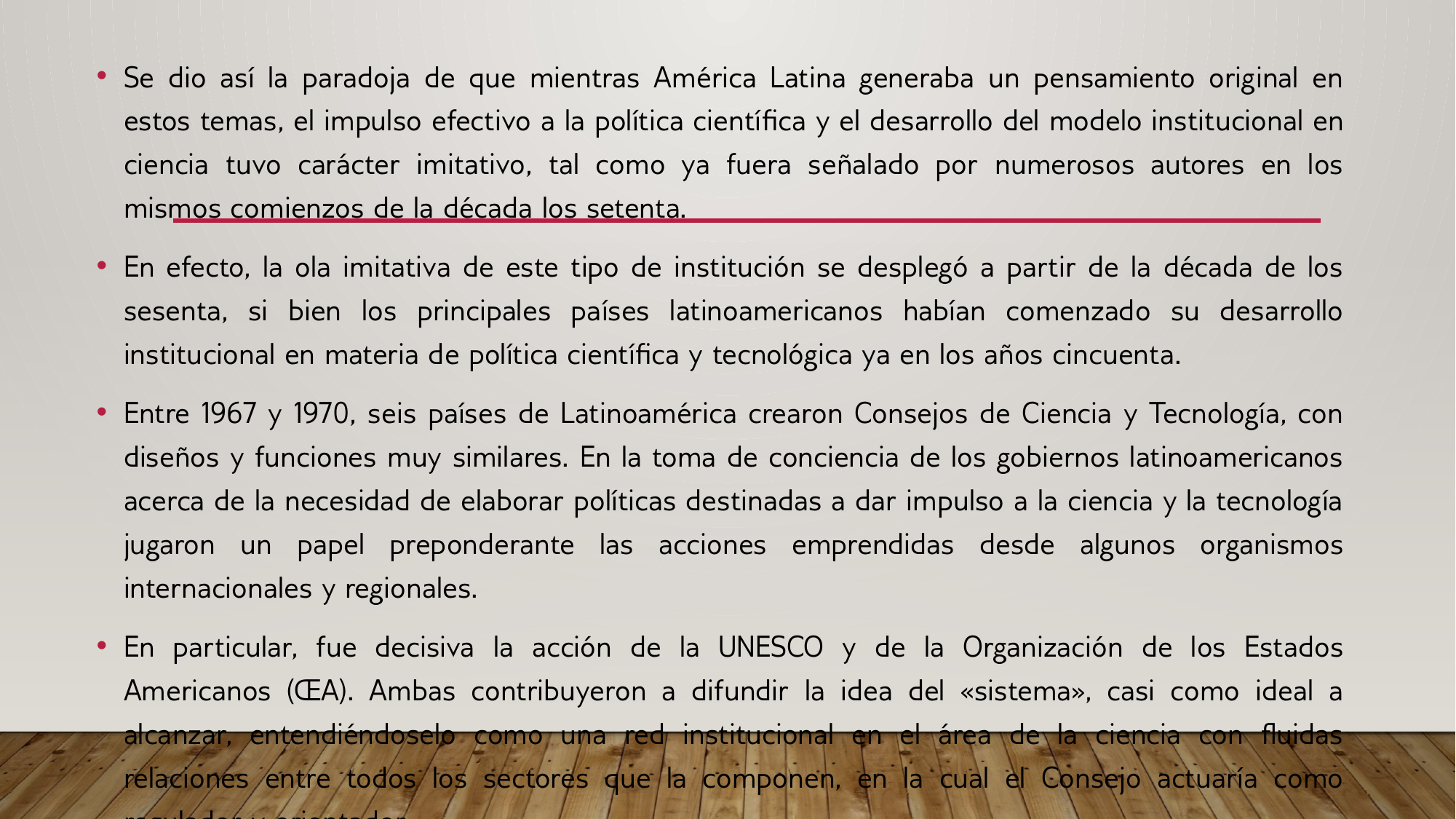

Se dio así la paradoja de que mientras América Latina generaba un pensamiento original en estos temas, el impulso efectivo a la política cientíﬁca y el desarrollo del modelo institucional en ciencia tuvo carácter imitativo, tal como ya fuera señalado por numerosos autores en los mismos comienzos de la década los setenta.
En efecto, la ola imitativa de este tipo de institución se desplegó a partir de la década de los sesenta, si bien los principales países latinoamericanos habían comenzado su desarrollo institucional en materia de política cientíﬁca y tecnológica ya en los años cincuenta.
Entre 1967 y 1970, seis países de Latinoamérica crearon Consejos de Ciencia y Tecnología, con diseños y funciones muy similares. En la toma de conciencia de los gobiernos latinoamericanos acerca de la necesidad de elaborar políticas destinadas a dar impulso a la ciencia y la tecnología jugaron un papel preponderante las acciones emprendidas desde algunos organismos internacionales y regionales.
En particular, fue decisiva la acción de la UNESCO y de la Organización de los Estados Americanos (OEA). Ambas contribuyeron a difundir la idea del «sistema», casi como ideal a alcanzar, entendiéndoselo como una red institucional en el área de la ciencia con ﬂuidas relaciones entre todos los sectores que la componen, en la cual el Consejo actuaría como regulador y orientador.